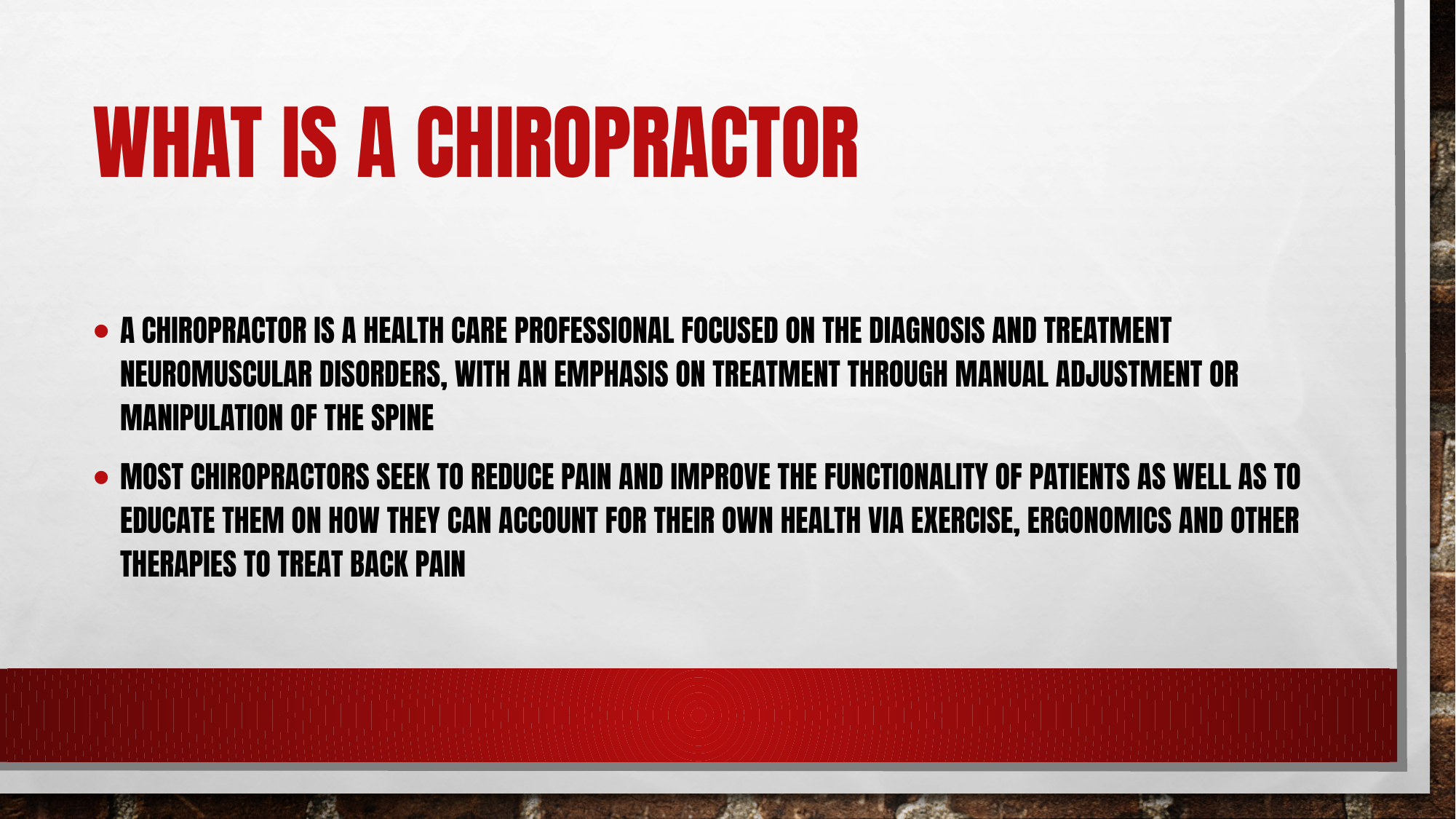

# What is a chiropractor
A chiropractor is a health care professional focused on the diagnosis and treatment neuromuscular disorders, with an emphasis on treatment through manual adjustment or manipulation of the spine
Most chiropractors seek to reduce pain and improve the functionality of patients as well as to educate them on how they can account for their own health via exercise, ergonomics and other therapies to treat back pain